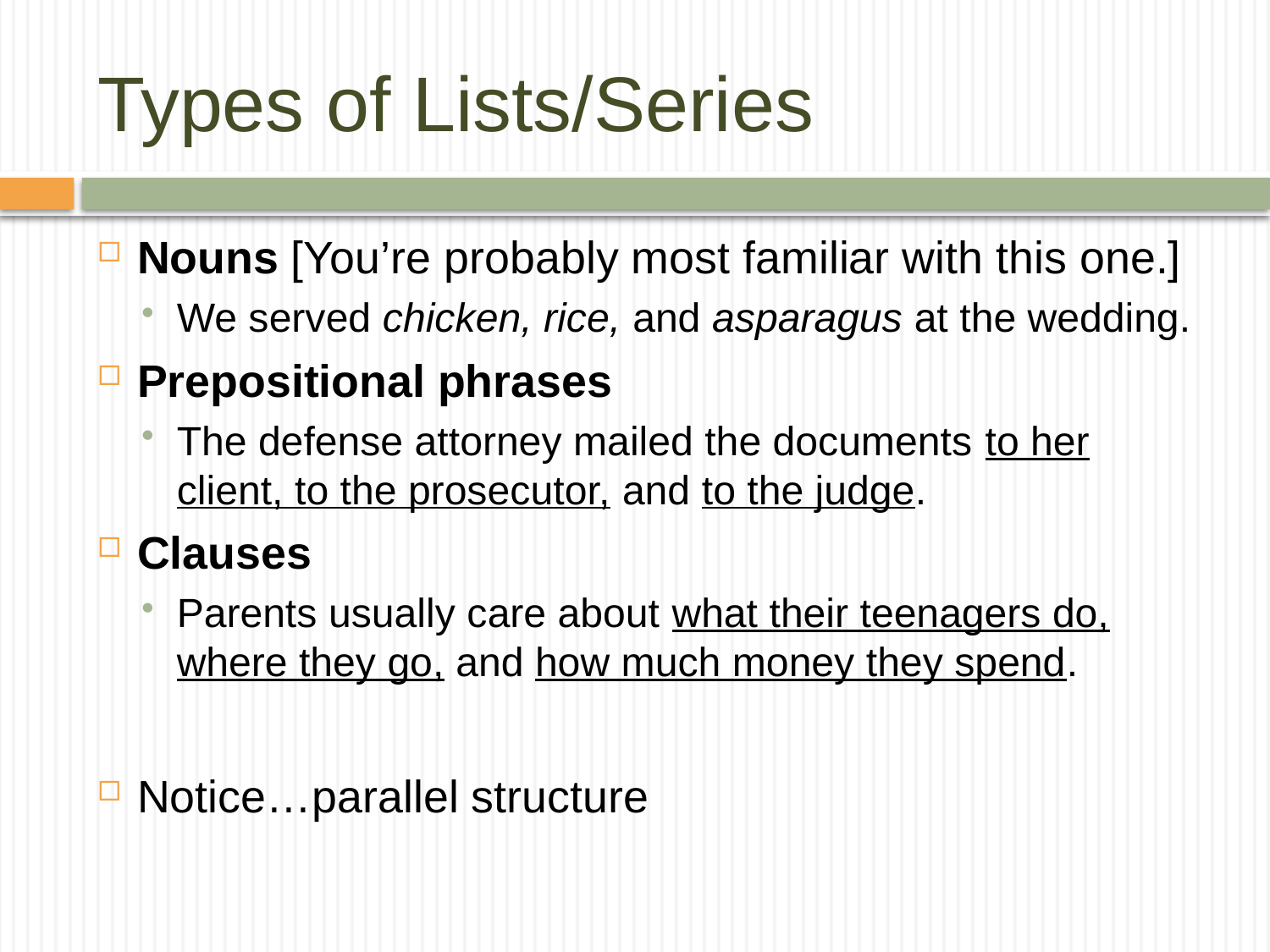

# Types of Lists/Series
Nouns [You’re probably most familiar with this one.]
We served chicken, rice, and asparagus at the wedding.
Prepositional phrases
The defense attorney mailed the documents to her client, to the prosecutor, and to the judge.
Clauses
Parents usually care about what their teenagers do, where they go, and how much money they spend.

Notice…parallel structure